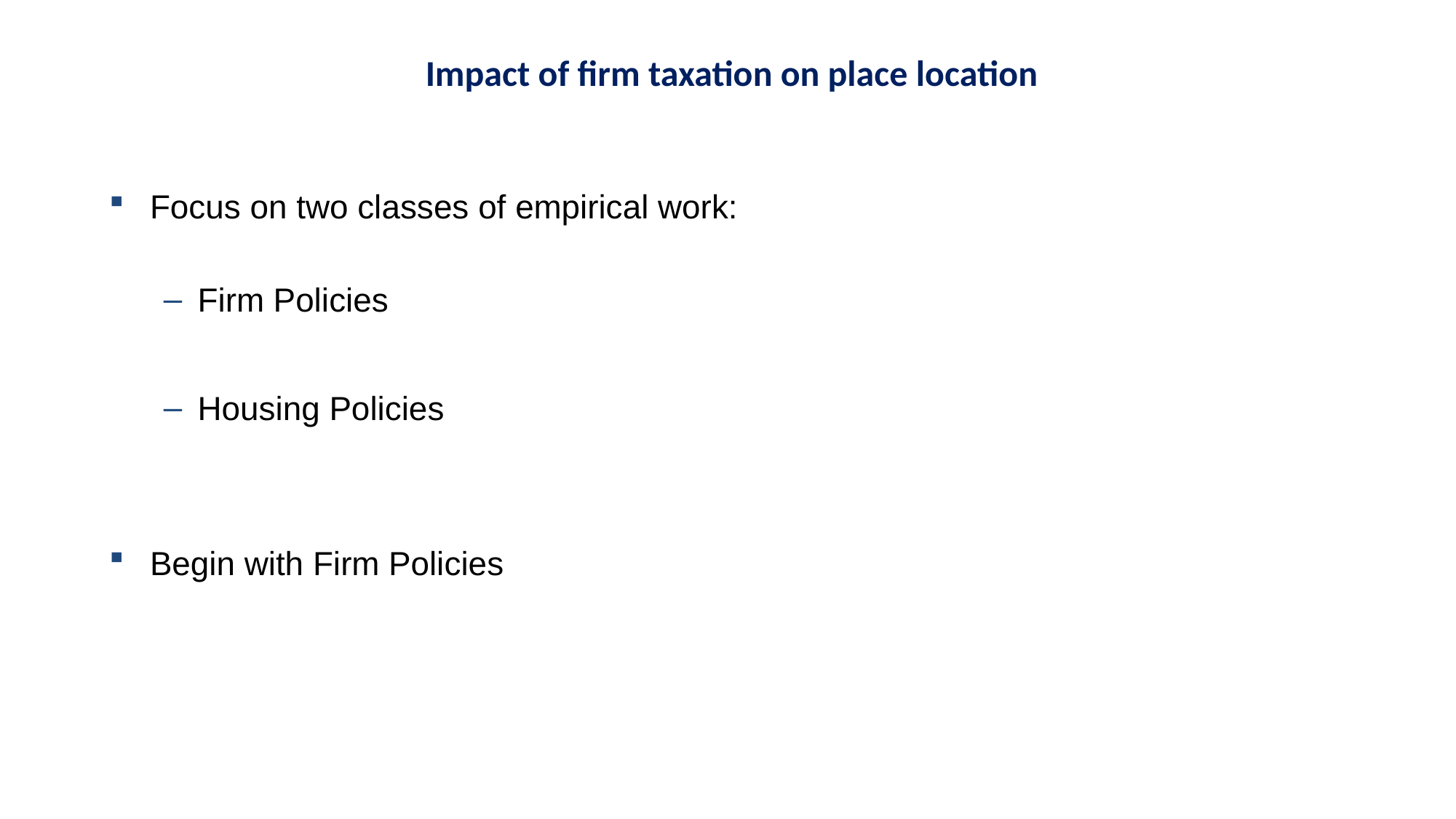

Impact of firm taxation on place location

Focus on two classes of empirical work:

Firm Policies

Housing Policies

Begin with Firm Policies